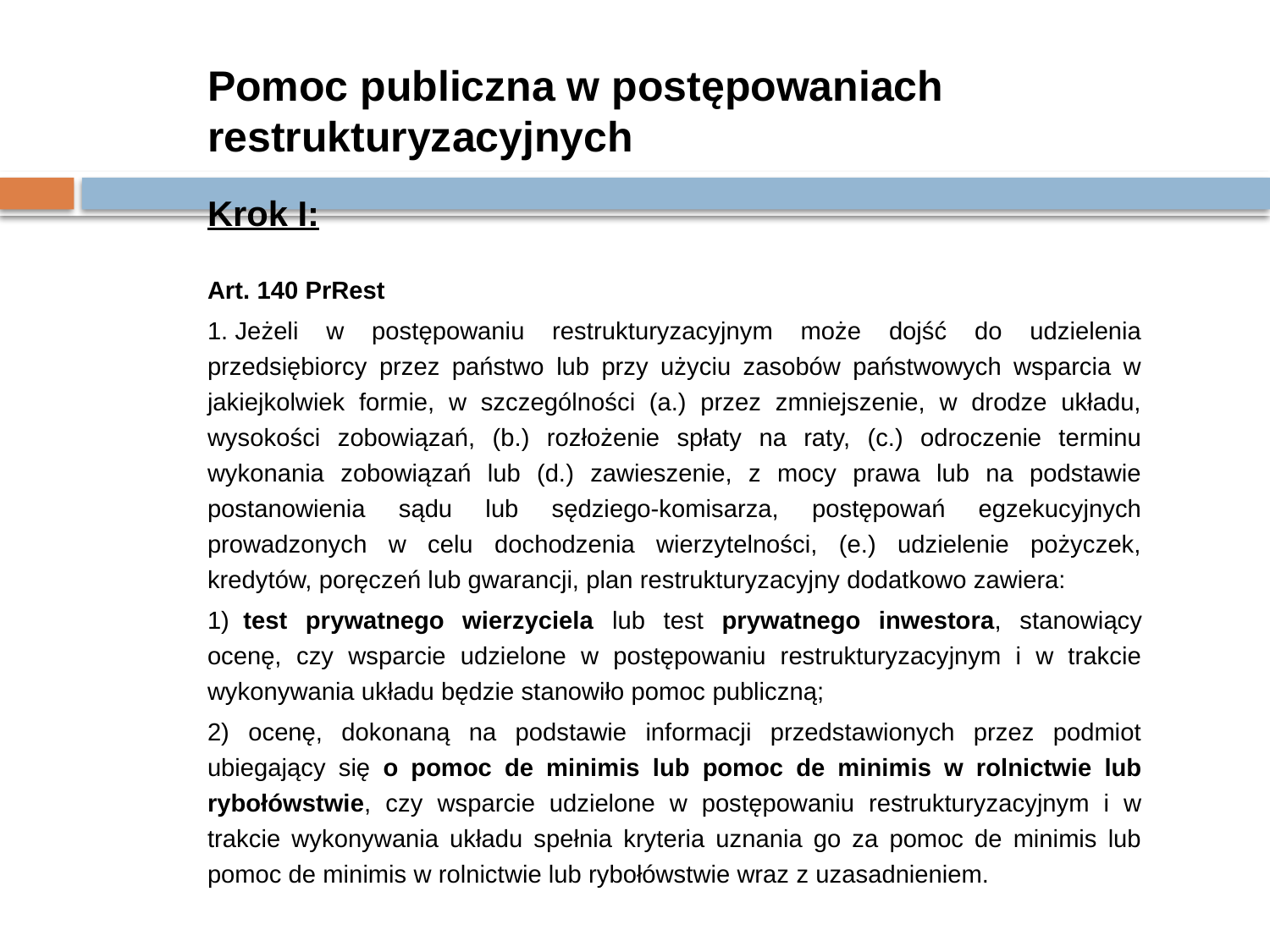

Pomoc publiczna w postępowaniach restrukturyzacyjnych
Krok I:

Art. 140 PrRest
1. Jeżeli w postępowaniu restrukturyzacyjnym może dojść do udzielenia przedsiębiorcy przez państwo lub przy użyciu zasobów państwowych wsparcia w jakiejkolwiek formie, w szczególności (a.) przez zmniejszenie, w drodze układu, wysokości zobowiązań, (b.) rozłożenie spłaty na raty, (c.) odroczenie terminu wykonania zobowiązań lub (d.) zawieszenie, z mocy prawa lub na podstawie postanowienia sądu lub sędziego-komisarza, postępowań egzekucyjnych prowadzonych w celu dochodzenia wierzytelności, (e.) udzielenie pożyczek, kredytów, poręczeń lub gwarancji, plan restrukturyzacyjny dodatkowo zawiera:
1)  test prywatnego wierzyciela lub test prywatnego inwestora, stanowiący ocenę, czy wsparcie udzielone w postępowaniu restrukturyzacyjnym i w trakcie wykonywania układu będzie stanowiło pomoc publiczną;
2) ocenę, dokonaną na podstawie informacji przedstawionych przez podmiot ubiegający się o pomoc de minimis lub pomoc de minimis w rolnictwie lub rybołówstwie, czy wsparcie udzielone w postępowaniu restrukturyzacyjnym i w trakcie wykonywania układu spełnia kryteria uznania go za pomoc de minimis lub pomoc de minimis w rolnictwie lub rybołówstwie wraz z uzasadnieniem.